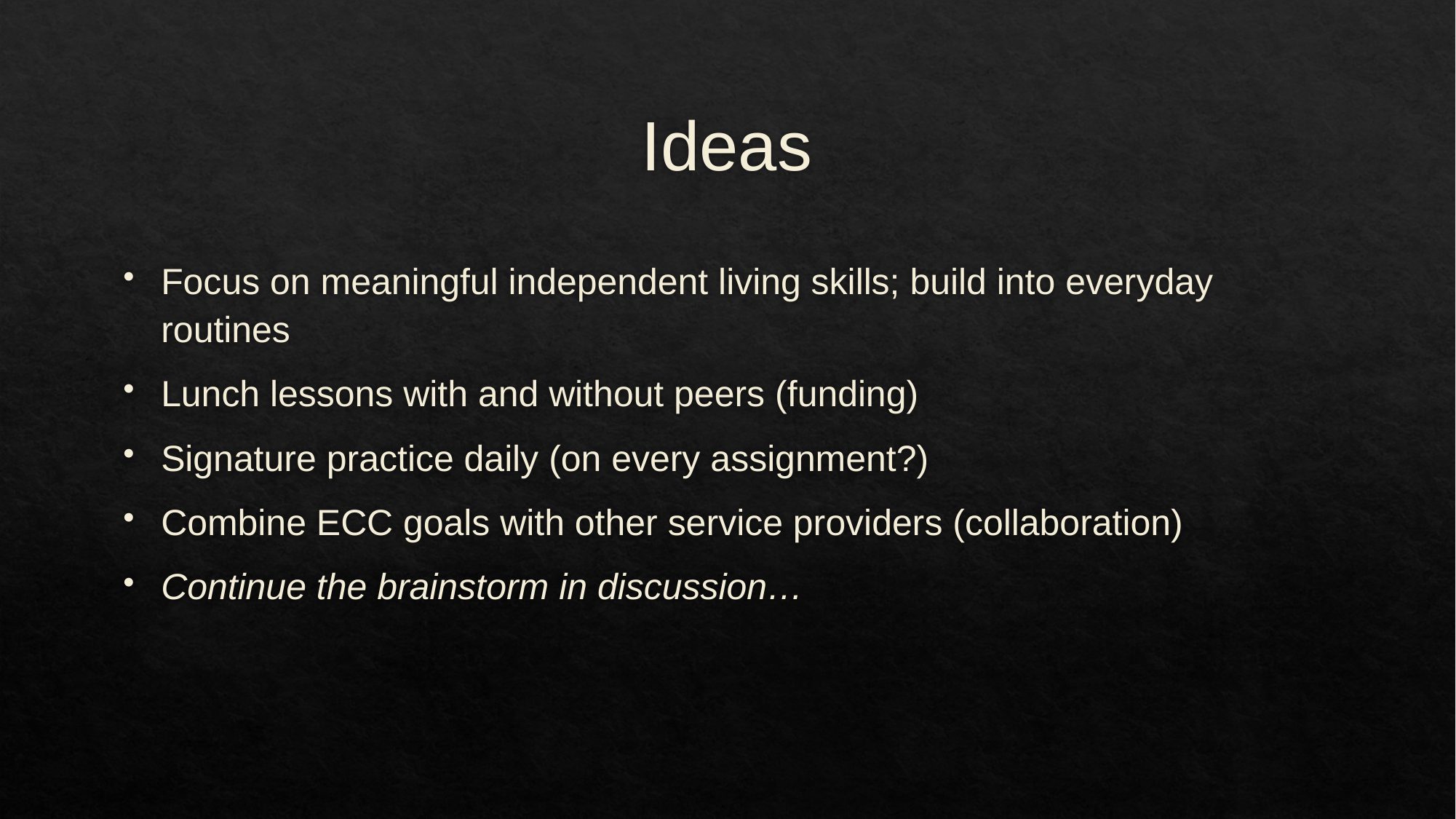

# Ideas
Focus on meaningful independent living skills; build into everyday routines
Lunch lessons with and without peers (funding)
Signature practice daily (on every assignment?)
Combine ECC goals with other service providers (collaboration)
Continue the brainstorm in discussion…